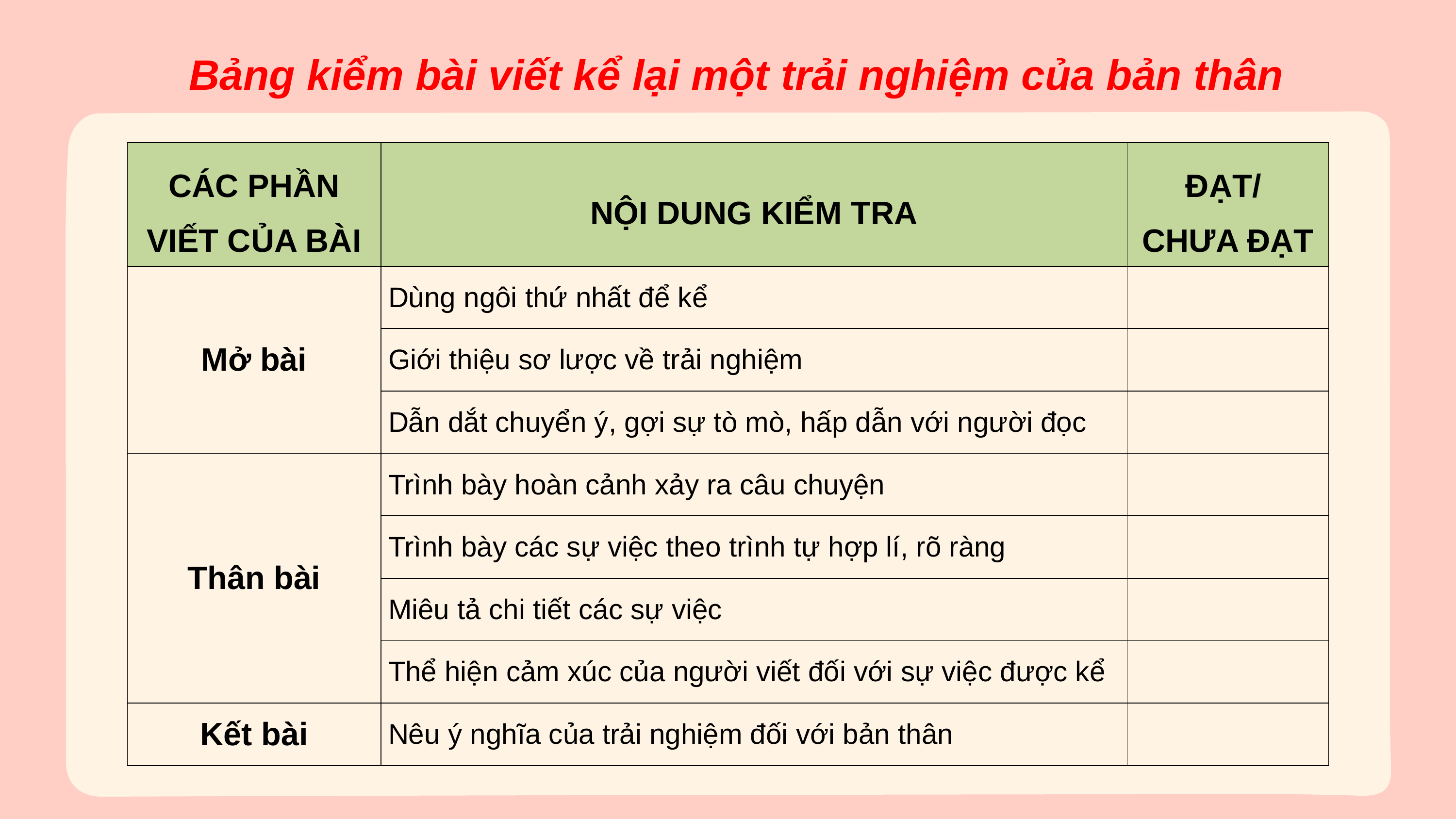

Bảng kiểm bài viết kể lại một trải nghiệm của bản thân

| CÁC PHẦN VIẾT CỦA BÀI | NỘI DUNG KIỂM TRA | ĐẠT/ CHƯA ĐẠT |
| --- | --- | --- |
| Mở bài | Dùng ngôi thứ nhất để kể |  |
|  | Giới thiệu sơ lược về trải nghiệm |  |
|  | Dẫn dắt chuyển ý, gợi sự tò mò, hấp dẫn với người đọc |  |
| Thân bài | Trình bày hoàn cảnh xảy ra câu chuyện |  |
|  | Trình bày các sự việc theo trình tự hợp lí, rõ ràng |  |
|  | Miêu tả chi tiết các sự việc |  |
|  | Thể hiện cảm xúc của người viết đối với sự việc được kể |  |
| Kết bài | Nêu ý nghĩa của trải nghiệm đối với bản thân |  |